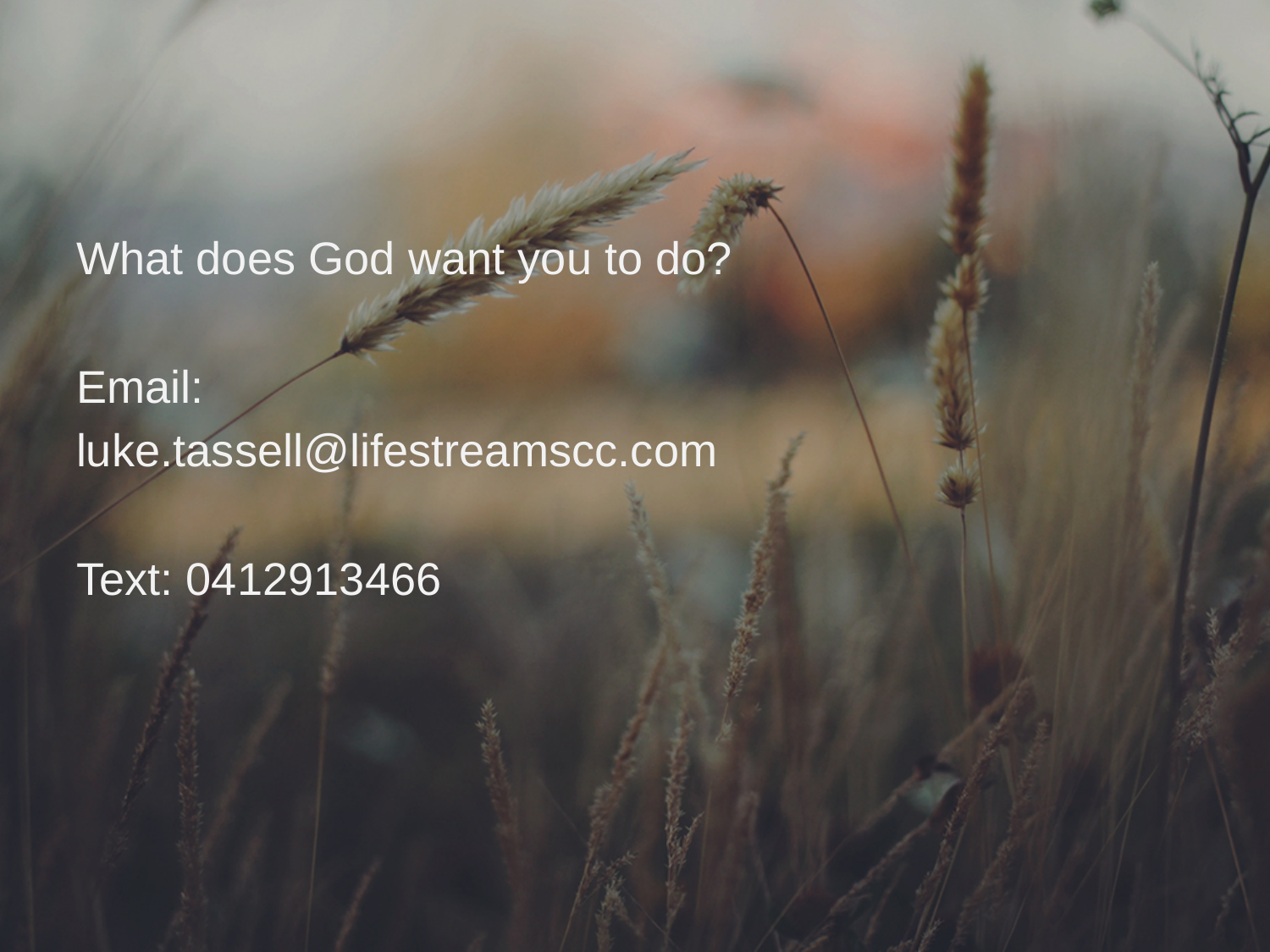

#
What does God want you to do?

Email:
luke.tassell@lifestreamscc.com

Text: 0412913466